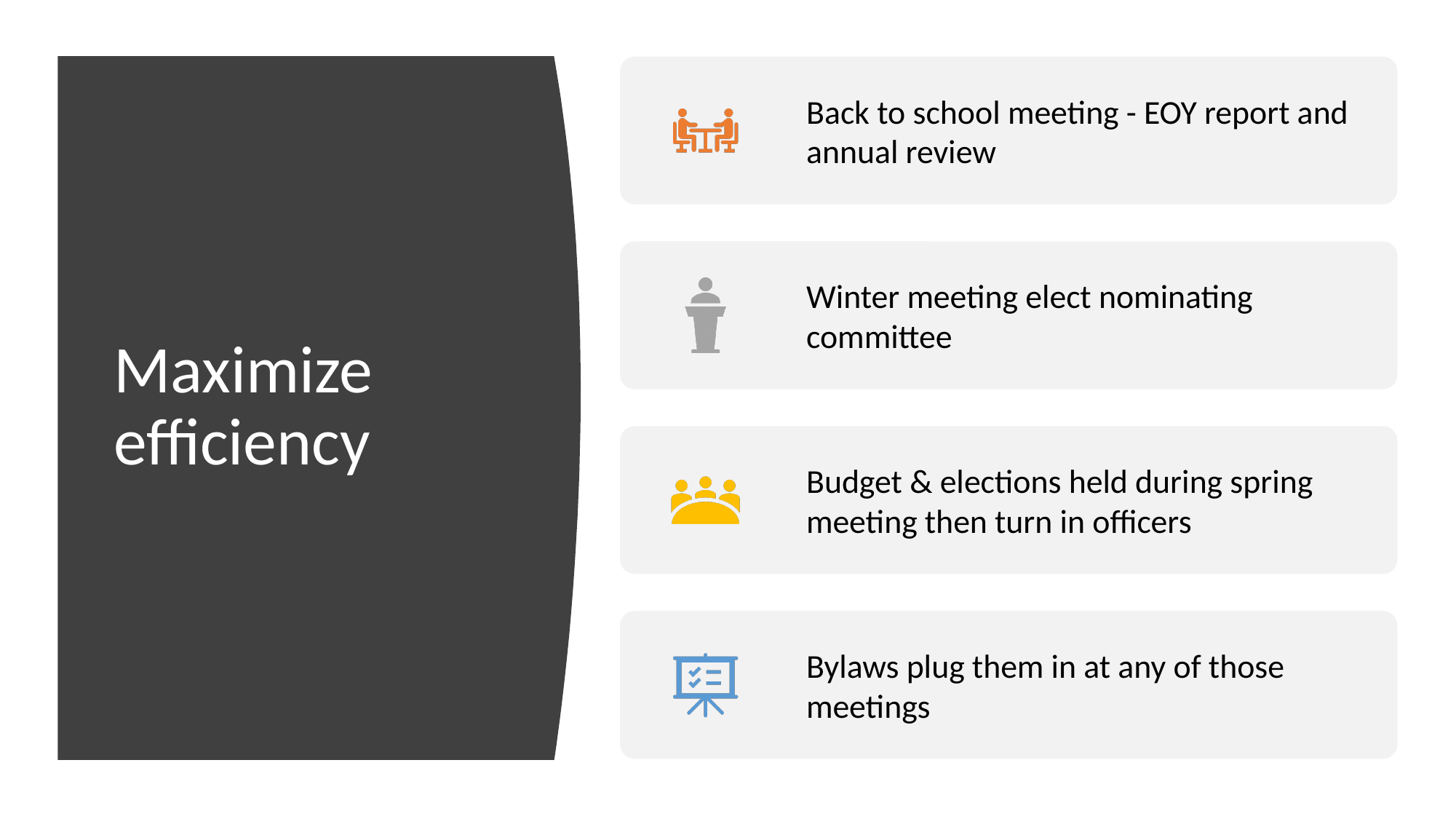

Back to school meeting - EOY report and annual review
Winter meeting elect nominating committee
Budget & elections held during spring meeting then turn in officers
Bylaws plug them in at any of those meetings

# Maximize efficiency